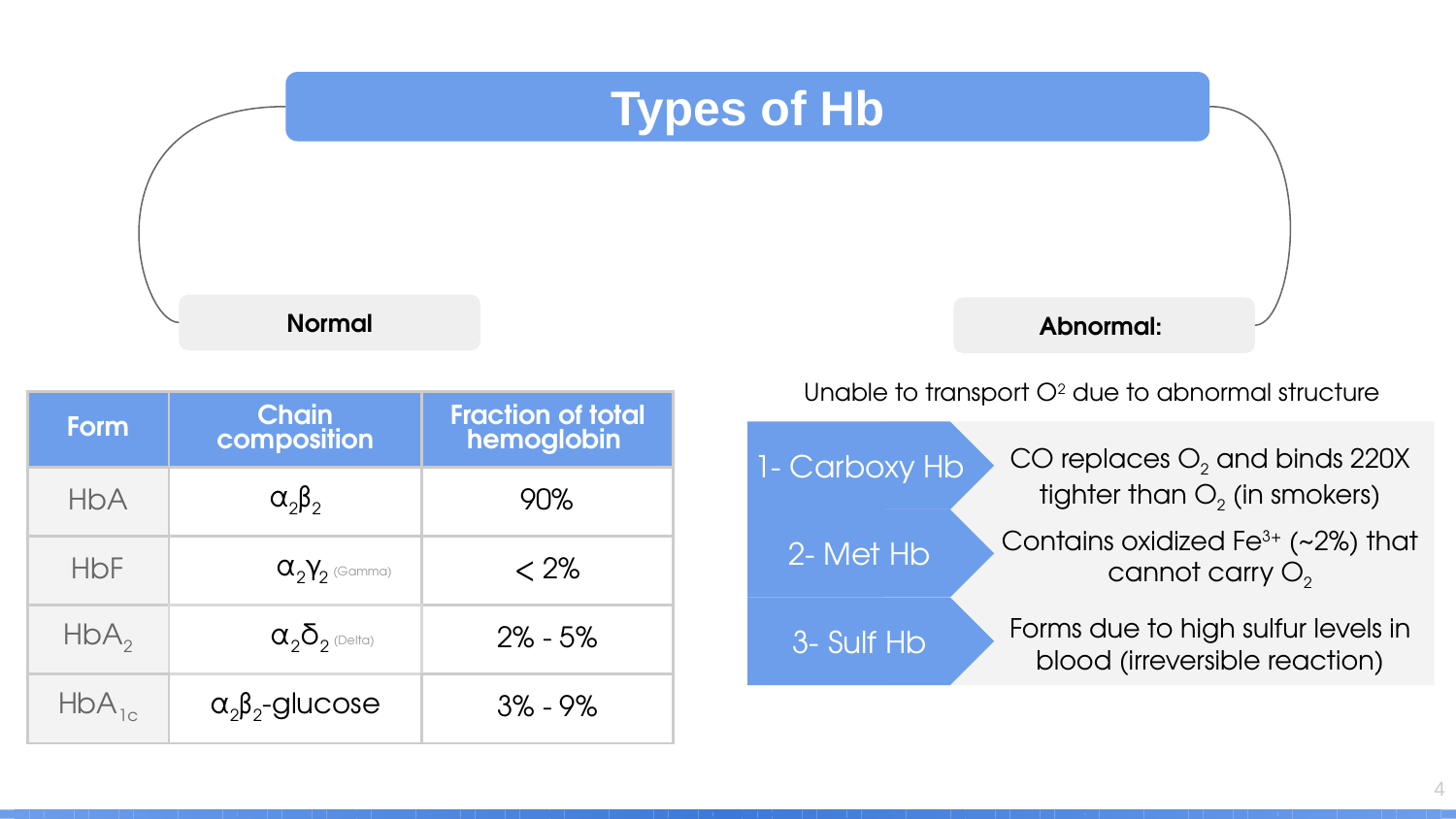

Types of Hb
Normal
Abnormal:
Unable to transport O2 due to abnormal structure
| Form | Chain composition | Fraction of total hemoglobin |
| --- | --- | --- |
| HbA | α2β2 | 90% |
| HbF | α2γ2 (Gamma) | < 2% |
| HbA2 | α2δ2 (Delta) | 2% - 5% |
| HbA1c | α2β2-glucose | 3% - 9% |
1- Carboxy Hb

CO replaces O2 and binds 220X tighter than O2 (in smokers)

2- Met Hb
Contains oxidized Fe3+ (~2%) that cannot carry O2
Forms due to high sulfur levels in blood (irreversible reaction)

3- Sulf Hb
4